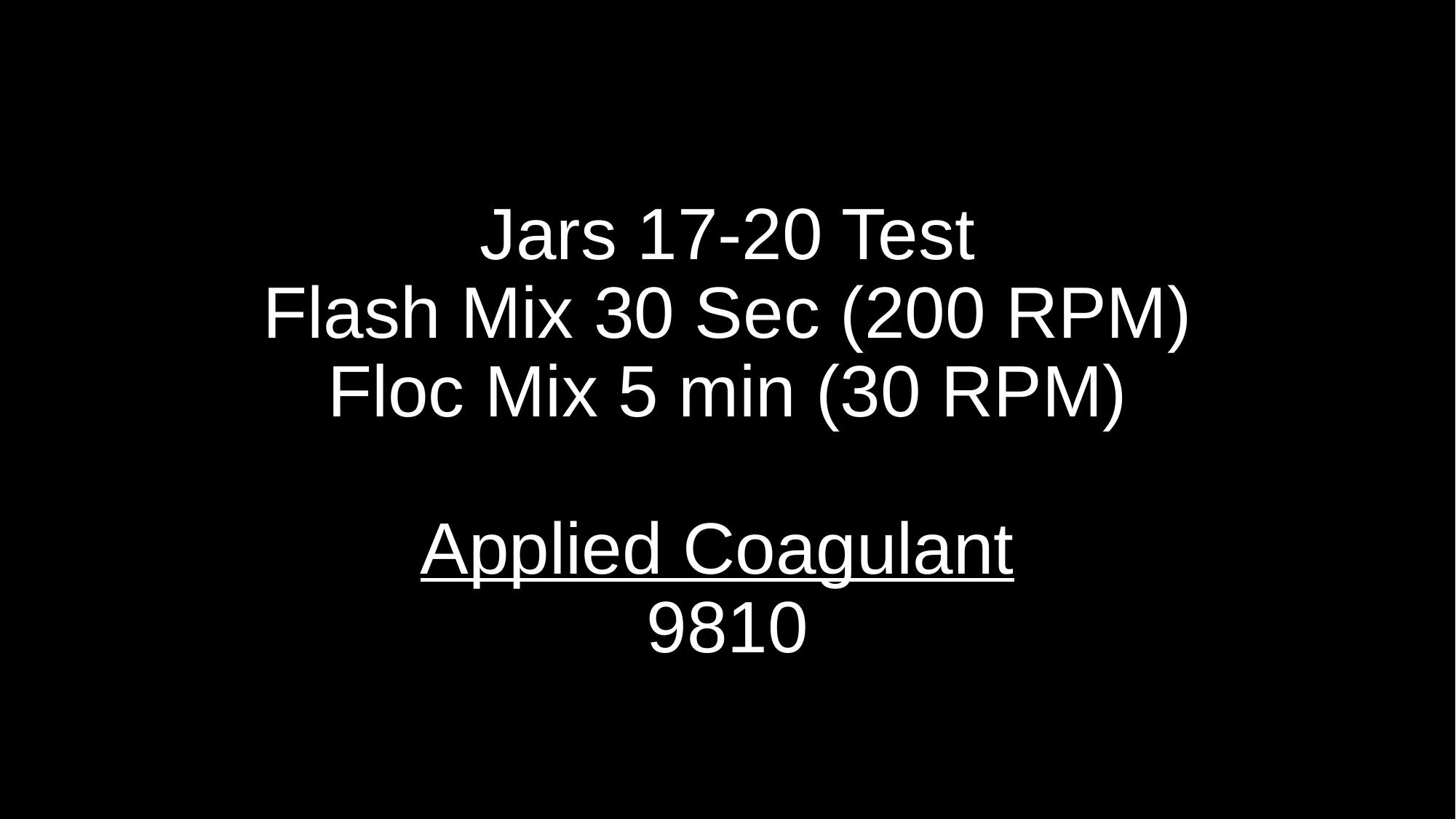

# Jars 17-20 Test Flash Mix 30 Sec (200 RPM) Floc Mix 5 min (30 RPM) Applied Coagulant 9810